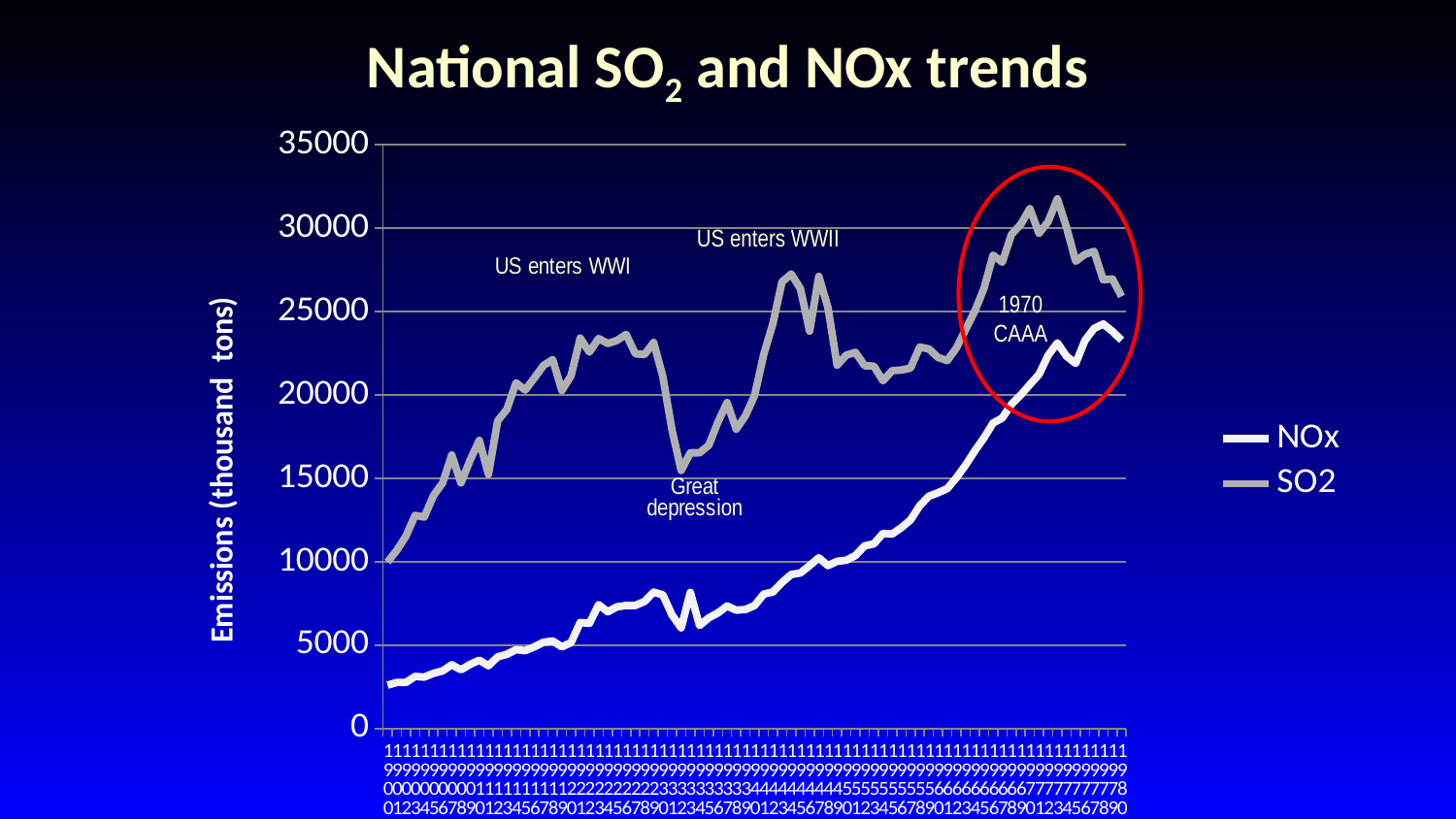

# National SO2 and NOx trends

### Chart

| Category | NOx | SO2 |
|---|---|---|
| 1900 | 2610.5 | 9988.2 |
| 1901 | 2764.0 | 10681.0 |
| 1902 | 2766.0 | 11535.0 |
| 1903 | 3127.0 | 12785.0 |
| 1904 | 3091.0 | 12681.0 |
| 1905 | 3314.0 | 13959.2 |
| 1906 | 3455.0 | 14721.0 |
| 1907 | 3829.0 | 16400.0 |
| 1908 | 3525.0 | 14722.0 |
| 1909 | 3850.0 | 16088.0 |
| 1910 | 4102.1 | 17275.0 |
| 1911 | 3773.0 | 15237.0 |
| 1912 | 4302.0 | 18446.0 |
| 1913 | 4458.0 | 19132.0 |
| 1914 | 4735.0 | 20726.0 |
| 1915 | 4672.3 | 20290.2 |
| 1916 | 4904.0 | 21020.0 |
| 1917 | 5178.0 | 21769.0 |
| 1918 | 5250.0 | 22117.0 |
| 1919 | 4899.0 | 20268.0 |
| 1920 | 5159.1 | 21144.2 |
| 1921 | 6366.0 | 23406.0 |
| 1922 | 6309.0 | 22566.0 |
| 1923 | 7429.0 | 23380.0 |
| 1924 | 7002.0 | 23080.0 |
| 1925 | 7301.7 | 23263.7 |
| 1926 | 7378.0 | 23629.0 |
| 1927 | 7381.0 | 22468.0 |
| 1928 | 7622.0 | 22418.0 |
| 1929 | 8183.0 | 23146.0 |
| 1930 | 8018.2 | 21105.5 |
| 1931 | 6812.0 | 17900.0 |
| 1932 | 6039.0 | 15474.0 |
| 1933 | 8167.0 | 16531.0 |
| 1934 | 6182.0 | 16535.0 |
| 1935 | 6638.6 | 16977.5 |
| 1936 | 6934.0 | 18366.0 |
| 1937 | 7348.0 | 19542.0 |
| 1938 | 7101.0 | 17948.0 |
| 1939 | 7137.0 | 18742.0 |
| 1940 | 7374.258052532286 | 19954.44814810003 |
| 1941 | 8063.932586766434 | 22418.34163613829 |
| 1942 | 8190.720278606304 | 24274.25816701205 |
| 1943 | 8762.969811047493 | 26777.62212420227 |
| 1944 | 9237.909053225043 | 27248.46034890115 |
| 1945 | 9331.997336041783 | 26372.61543414423 |
| 1946 | 9770.304027009855 | 23819.30782132522 |
| 1947 | 10240.20887807333 | 27106.44581213752 |
| 1948 | 9769.224596393113 | 25232.6280682446 |
| 1949 | 10029.02238866532 | 21786.67835226637 |
| 1950 | 10093.18403697815 | 22384.18298060002 |
| 1951 | 10377.54908573001 | 22551.469972101 |
| 1952 | 10956.97914748 | 21749.62140628374 |
| 1953 | 11071.05339780883 | 21728.97661370872 |
| 1954 | 11698.24691209531 | 20846.78293387003 |
| 1955 | 11667.19789939135 | 21453.338821435 |
| 1956 | 12045.01125838006 | 21494.10986964181 |
| 1957 | 12505.08226466069 | 21611.33726309601 |
| 1958 | 13363.04998097487 | 22866.51611181348 |
| 1959 | 13930.60844244912 | 22758.05980074226 |
| 1960 | 14140.20959785092 | 22244.81613760001 |
| 1961 | 14380.12380885472 | 22061.43486306637 |
| 1962 | 15038.49790530084 | 22812.88226722133 |
| 1963 | 15797.04198534072 | 23921.987719504 |
| 1964 | 16641.74617055877 | 25015.19225966541 |
| 1965 | 17423.94262818646 | 26379.54244077604 |
| 1966 | 18318.03625360445 | 28375.83430060671 |
| 1967 | 18618.46061064515 | 27952.94259855283 |
| 1968 | 19440.68082774657 | 29612.14526583981 |
| 1969 | 19988.5713313487 | 30216.10326203682 |
| 1970 | 20624.84394216173 | 31161.42037861888 |
| 1971 | 21227.40822956031 | 29686.22771422171 |
| 1972 | 22381.03510033155 | 30389.41494295482 |
| 1973 | 23117.568576176 | 31756.21717975294 |
| 1974 | 22316.93075342575 | 30034.62629048236 |
| 1975 | 21888.72506637 | 28010.80518662232 |
| 1976 | 23258.39678892646 | 28426.21549434111 |
| 1977 | 23986.01692869662 | 28605.29491170523 |
| 1978 | 24253.48305872913 | 26899.08554414022 |
| 1979 | 23812.41975780725 | 26952.97589079513 |
| 1980 | 23280.91325378095 | 25905.31427683511 |
US enters WWII
1970 CAAA